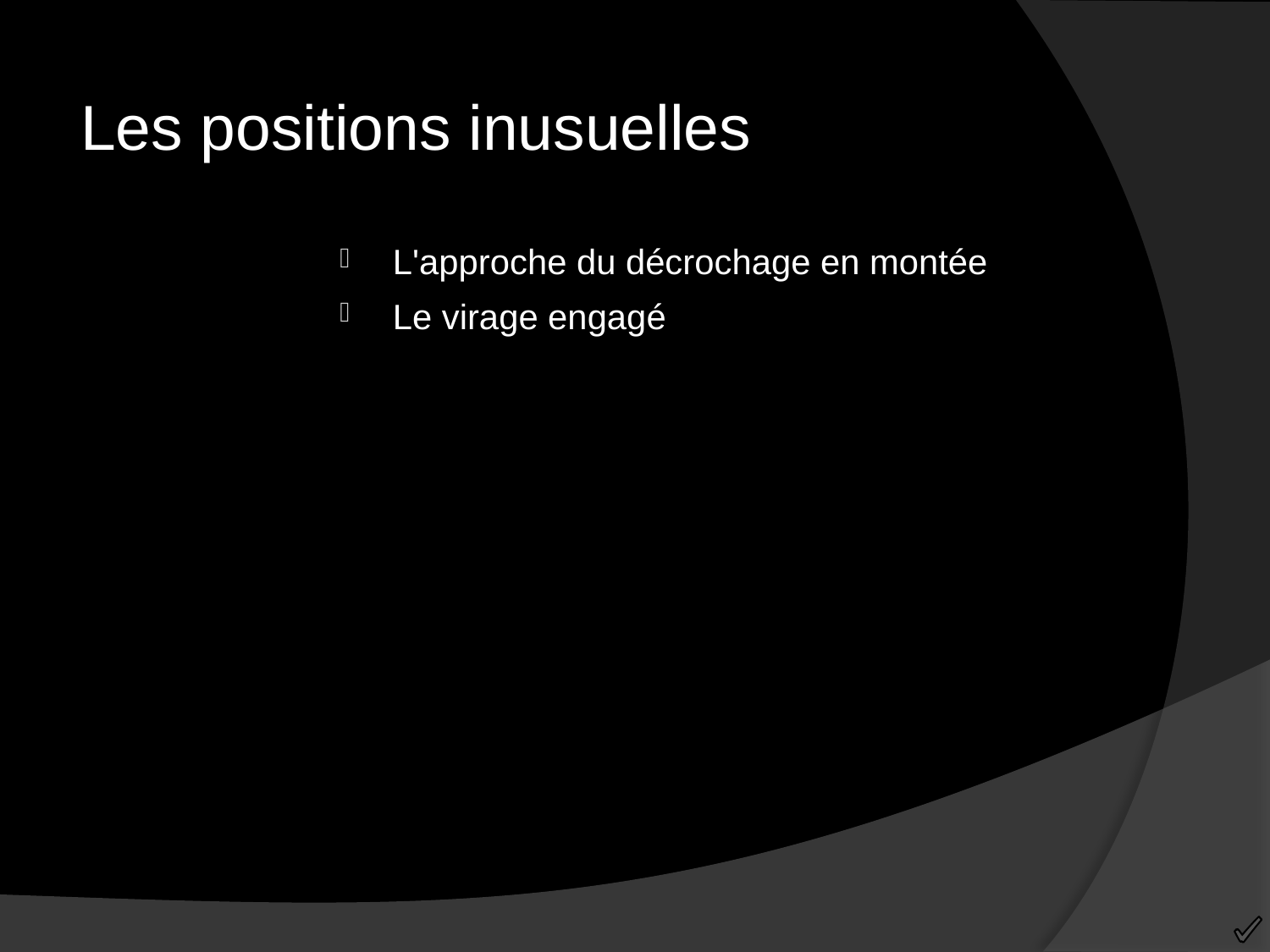

Les positions inusuelles
L'approche du décrochage en montée
Le virage engagé